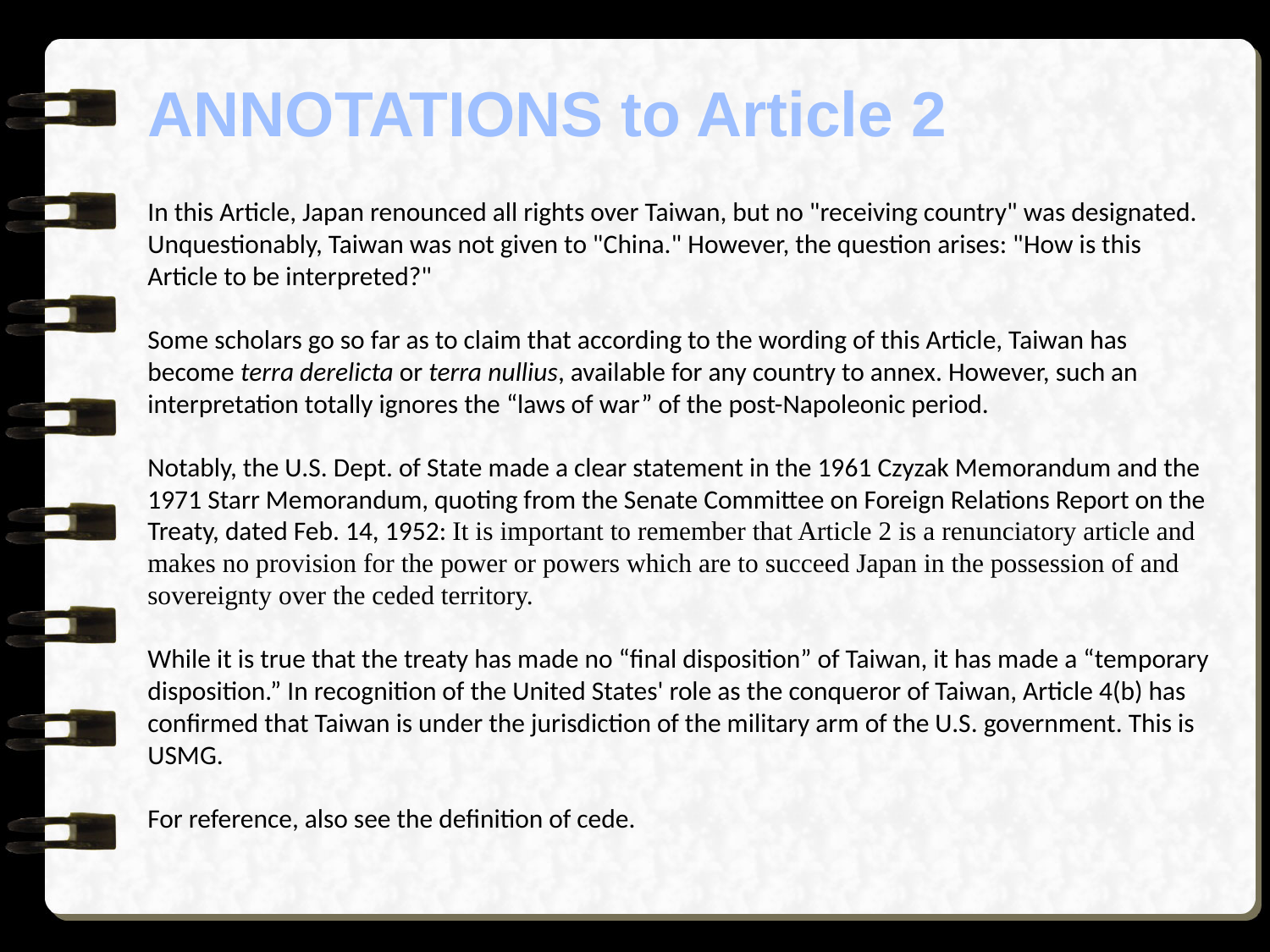

# ANNOTATIONS to Article 2
In this Article, Japan renounced all rights over Taiwan, but no "receiving country" was designated. Unquestionably, Taiwan was not given to "China." However, the question arises: "How is this Article to be interpreted?" 
Some scholars go so far as to claim that according to the wording of this Article, Taiwan has become terra derelicta or terra nullius, available for any country to annex. However, such an interpretation totally ignores the “laws of war” of the post-Napoleonic period. 
Notably, the U.S. Dept. of State made a clear statement in the 1961 Czyzak Memorandum and the 1971 Starr Memorandum, quoting from the Senate Committee on Foreign Relations Report on the Treaty, dated Feb. 14, 1952: It is important to remember that Article 2 is a renunciatory article and makes no provision for the power or powers which are to succeed Japan in the possession of and sovereignty over the ceded territory. 
While it is true that the treaty has made no “final disposition” of Taiwan, it has made a “temporary disposition.” In recognition of the United States' role as the conqueror of Taiwan, Article 4(b) has confirmed that Taiwan is under the jurisdiction of the military arm of the U.S. government. This is USMG. 
For reference, also see the definition of cede.